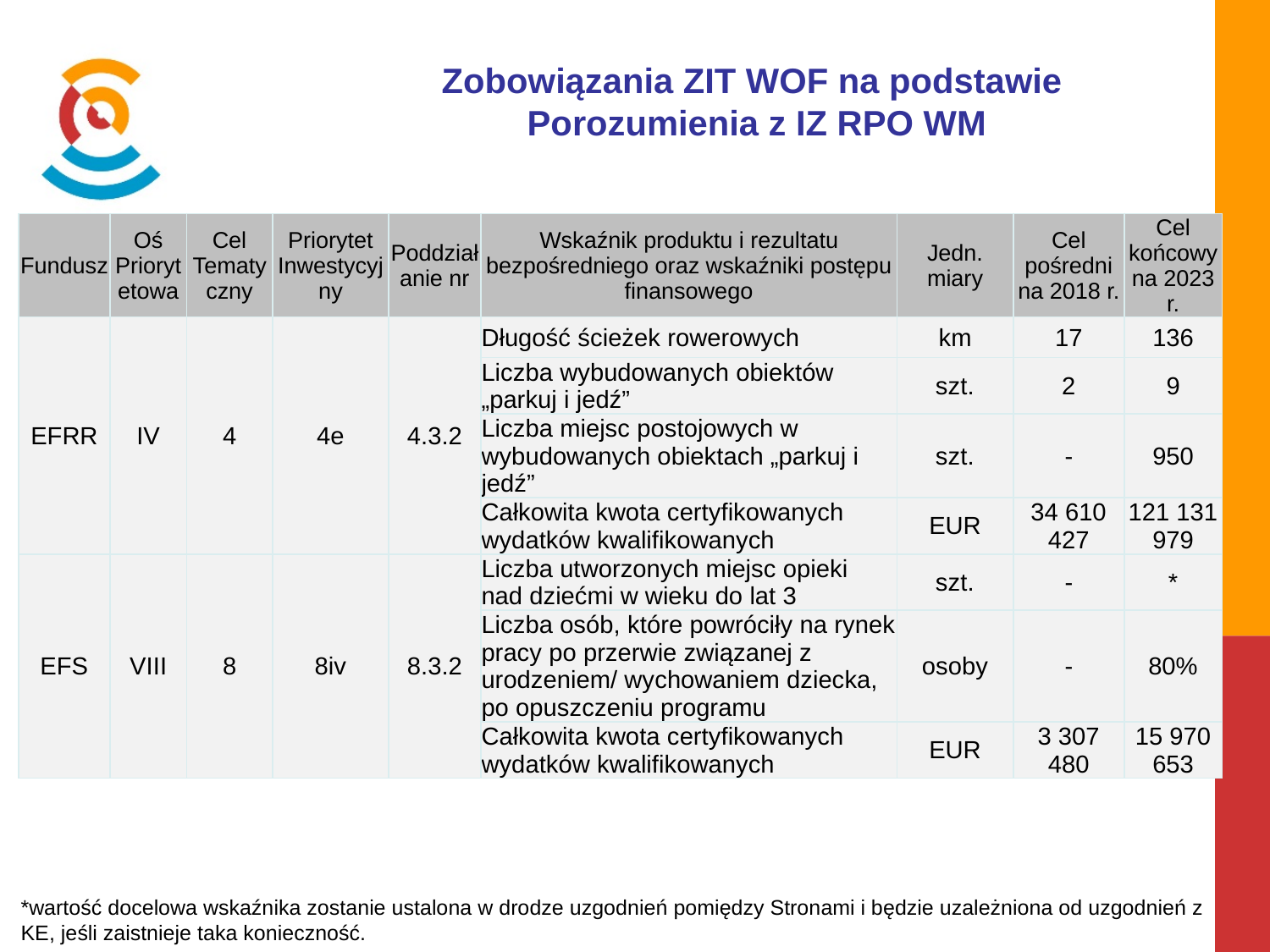

Zobowiązania ZIT WOF na podstawie
Porozumienia z IZ RPO WM

| Fundusz | Oś Priorytetowa | Cel Tematyczny | Priorytet Inwestycyjny | Poddziałanie nr | Wskaźnik produktu i rezultatu bezpośredniego oraz wskaźniki postępu finansowego | Jedn. miary | Cel pośredni na 2018 r. | Cel końcowy na 2023 r. |
| --- | --- | --- | --- | --- | --- | --- | --- | --- |
| EFRR | IV | 4 | 4e | 4.3.2 | Długość ścieżek rowerowych | km | 17 | 136 |
|  |  |  |  |  | Liczba wybudowanych obiektów „parkuj i jedź” | szt. | 2 | 9 |
|  |  |  |  |  | Liczba miejsc postojowych w wybudowanych obiektach „parkuj i jedź” | szt. | - | 950 |
|  |  |  |  |  | Całkowita kwota certyfikowanych wydatków kwalifikowanych | EUR | 34 610 427 | 121 131 979 |
| EFS | VIII | 8 | 8iv | 8.3.2 | Liczba utworzonych miejsc opieki nad dziećmi w wieku do lat 3 | szt. | - | \* |
|  |  |  |  |  | Liczba osób, które powróciły na rynek pracy po przerwie związanej z urodzeniem/ wychowaniem dziecka, po opuszczeniu programu | osoby | - | 80% |
|  |  |  |  |  | Całkowita kwota certyfikowanych wydatków kwalifikowanych | EUR | 3 307 480 | 15 970 653 |
*wartość docelowa wskaźnika zostanie ustalona w drodze uzgodnień pomiędzy Stronami i będzie uzależniona od uzgodnień z KE, jeśli zaistnieje taka konieczność.